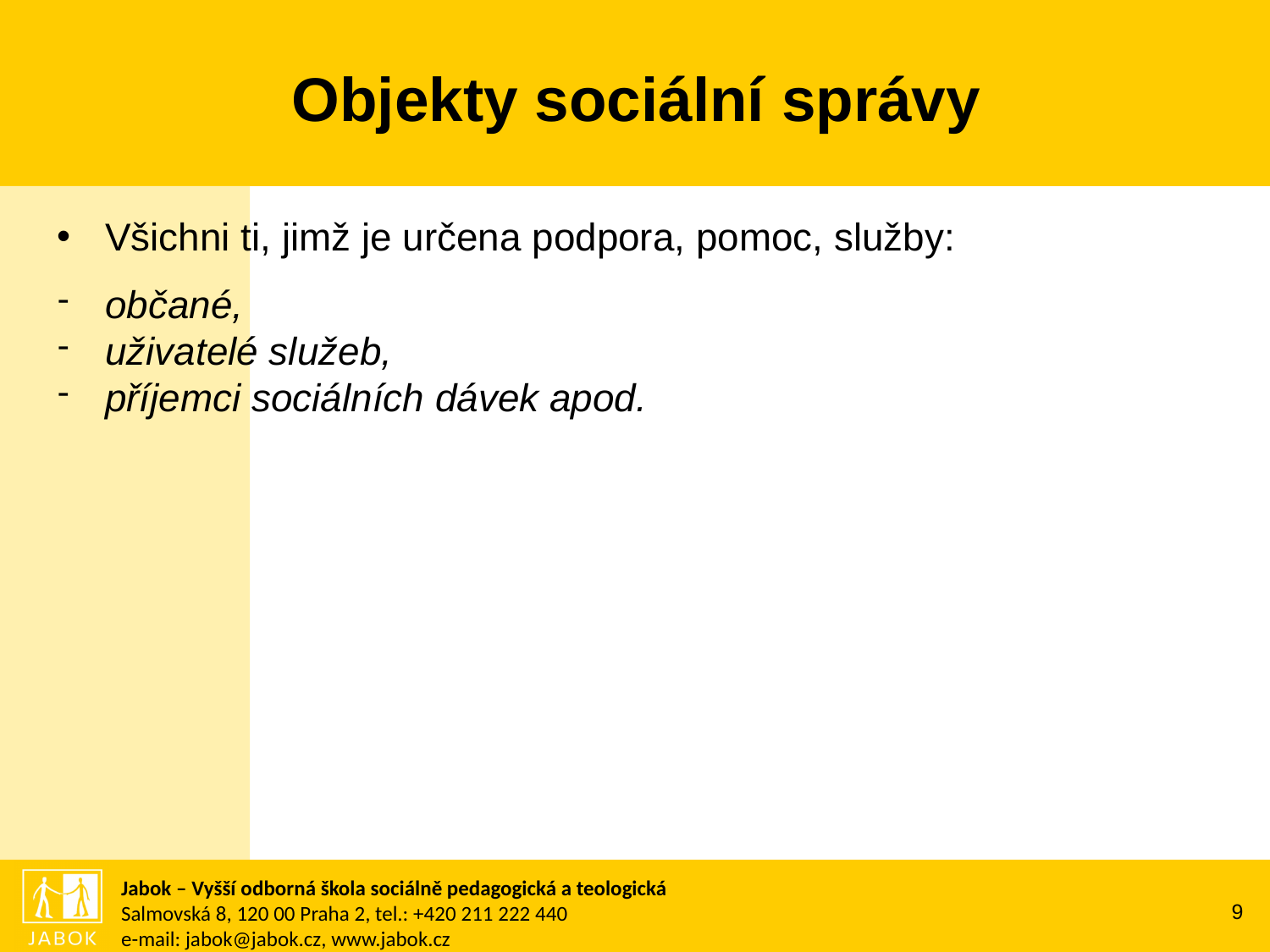

# Objekty sociální správy
Všichni ti, jimž je určena podpora, pomoc, služby:

občané,
uživatelé služeb,
příjemci sociálních dávek apod.